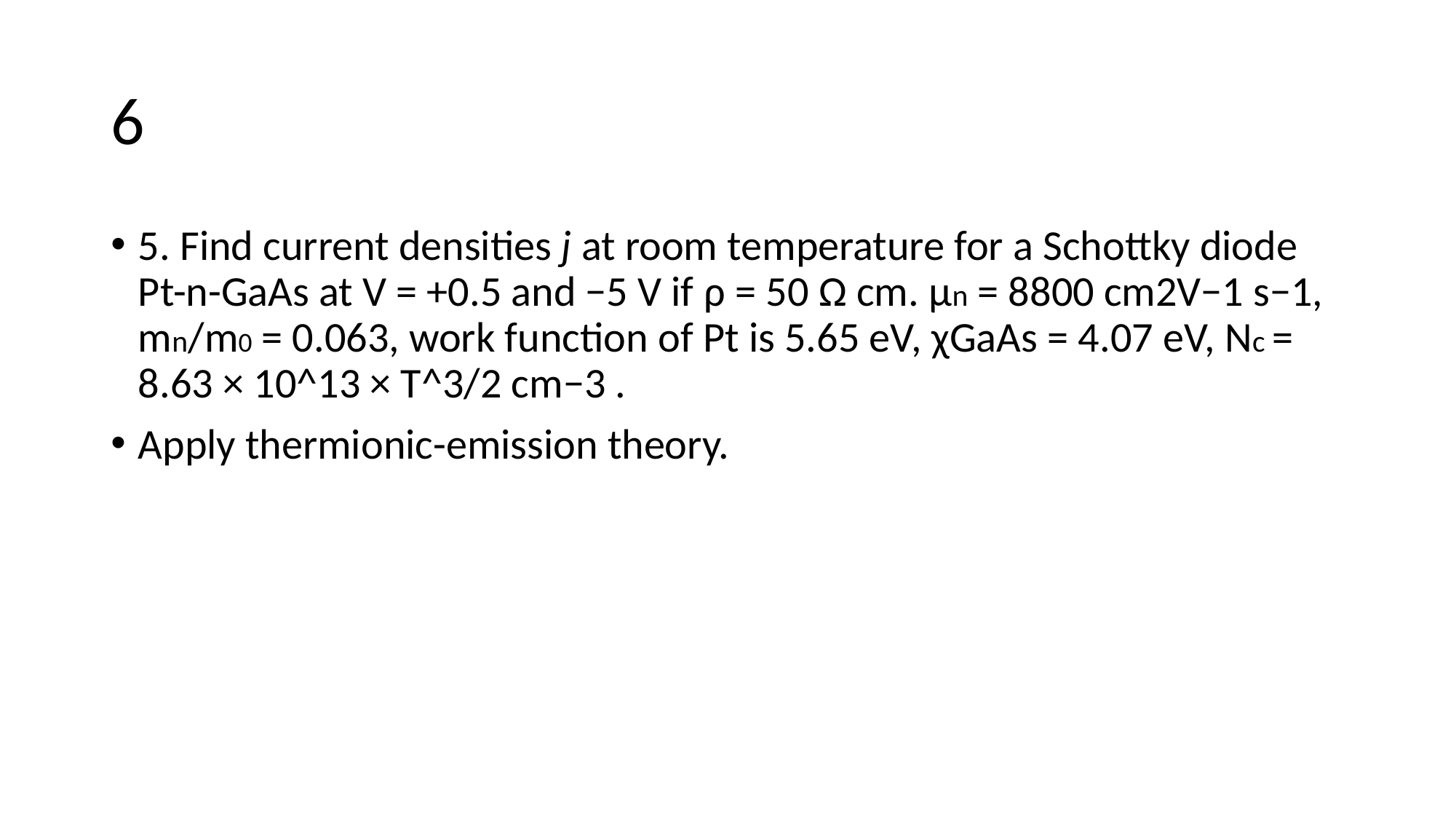

# 6
5. Find current densities j at room temperature for a Schottky diode Pt-n-GaAs at V = +0.5 and −5 V if ρ = 50 Ω cm. µn = 8800 cm2V−1 s−1, mn/m0 = 0.063, work function of Pt is 5.65 eV, χGaAs = 4.07 eV, Nc = 8.63 × 10^13 × T^3/2 cm−3 .
Apply thermionic-emission theory.